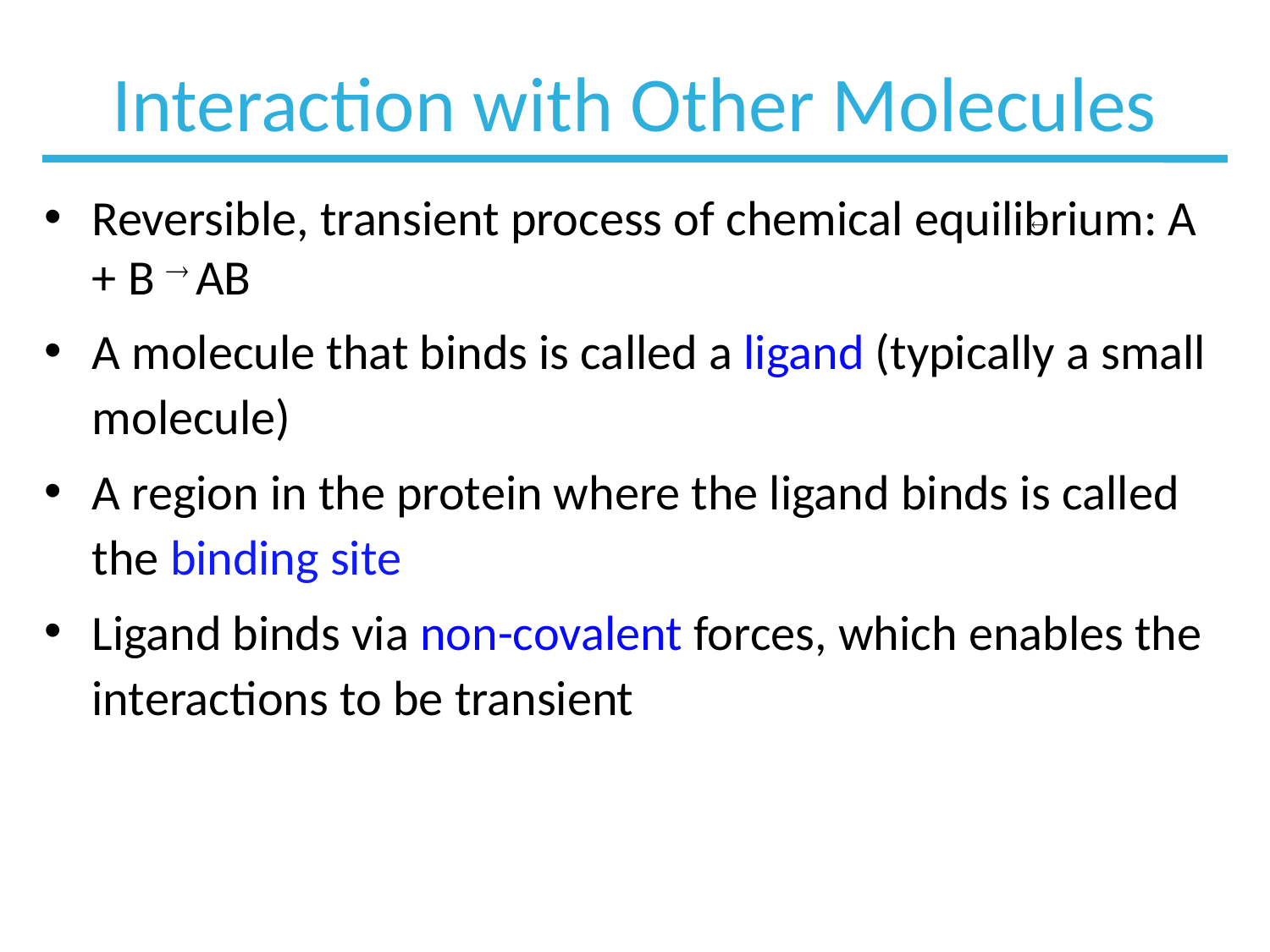

# Interaction with Other Molecules

Reversible, transient process of chemical equilibrium: A + B → AB
A molecule that binds is called a ligand (typically a small molecule)
A region in the protein where the ligand binds is called the binding site
Ligand binds via non-covalent forces, which enables the interactions to be transient

←